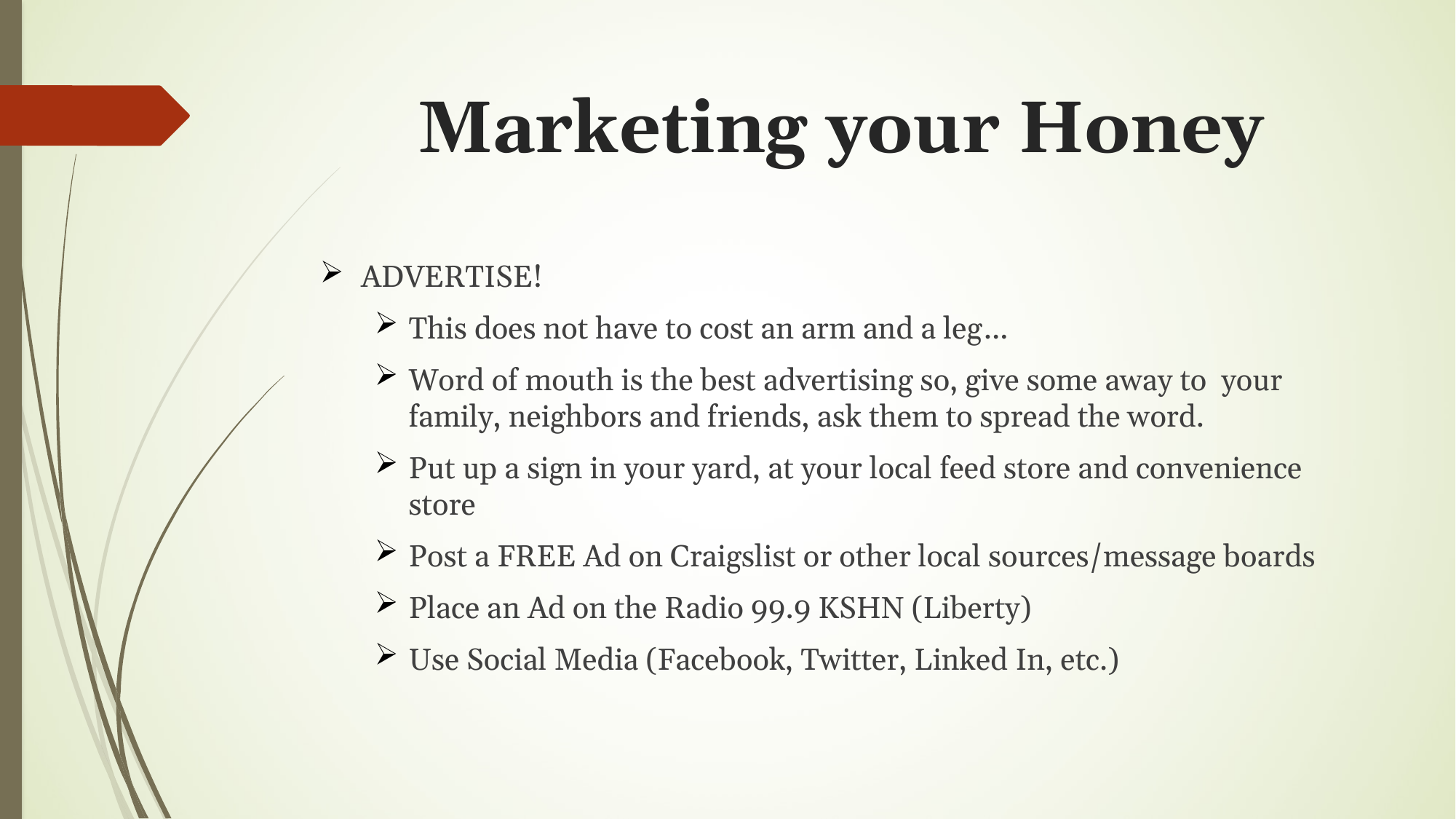

# Marketing your Honey
ADVERTISE!
This does not have to cost an arm and a leg…
Word of mouth is the best advertising so, give some away to  your family, neighbors and friends, ask them to spread the word.
Put up a sign in your yard, at your local feed store and convenience store
Post a FREE Ad on Craigslist or other local sources/message boards
Place an Ad on the Radio 99.9 KSHN (Liberty)
Use Social Media (Facebook, Twitter, Linked In, etc.)